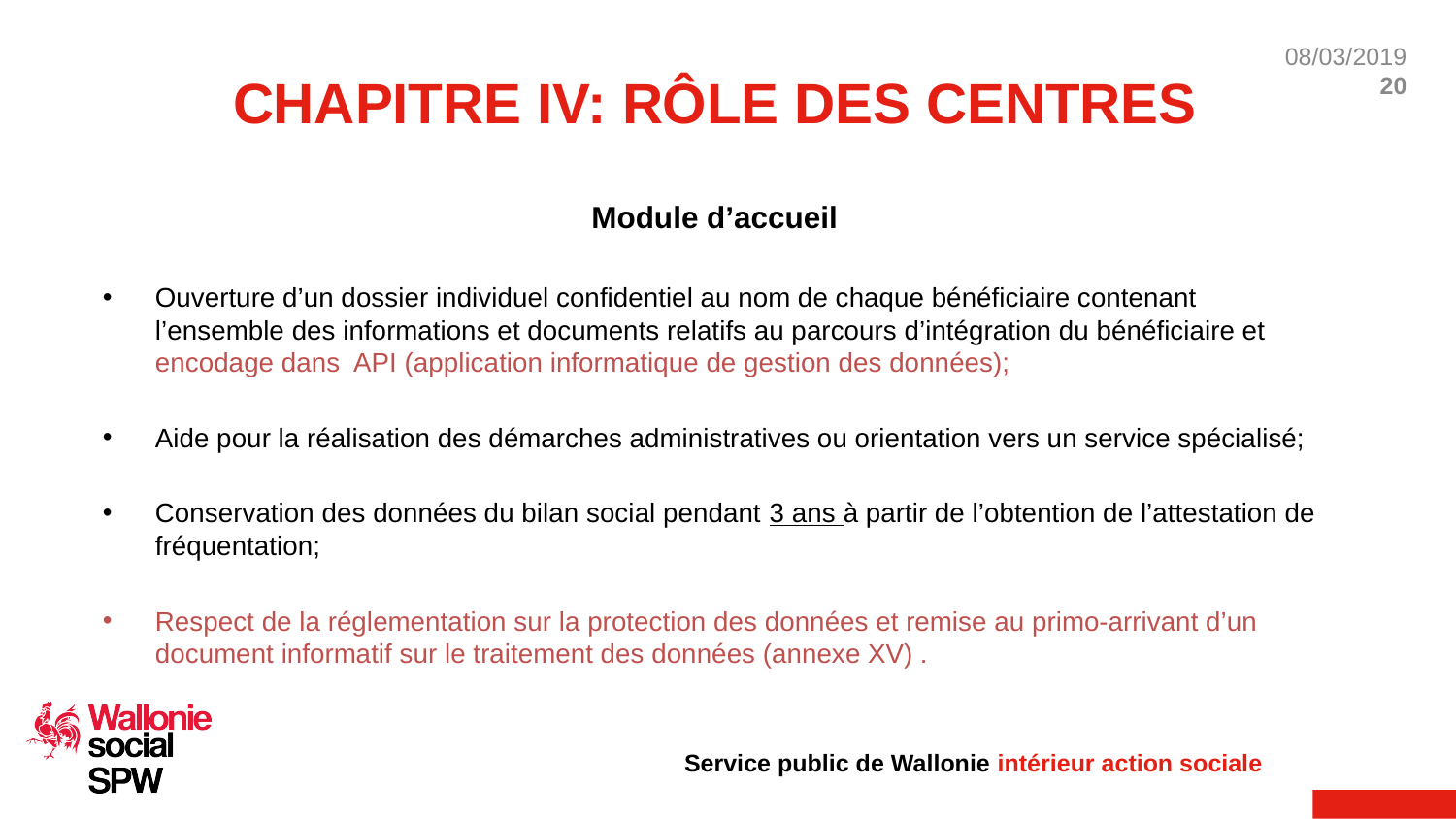

# CHAPITRE IV: RÔLE DES CENTRES
Module d’accueil

Ouverture d’un dossier individuel confidentiel au nom de chaque bénéficiaire contenant l’ensemble des informations et documents relatifs au parcours d’intégration du bénéficiaire et encodage dans  API (application informatique de gestion des données);

Aide pour la réalisation des démarches administratives ou orientation vers un service spécialisé;

Conservation des données du bilan social pendant 3 ans à partir de l’obtention de l’attestation de fréquentation;

Respect de la réglementation sur la protection des données et remise au primo-arrivant d’un document informatif sur le traitement des données (annexe XV) .